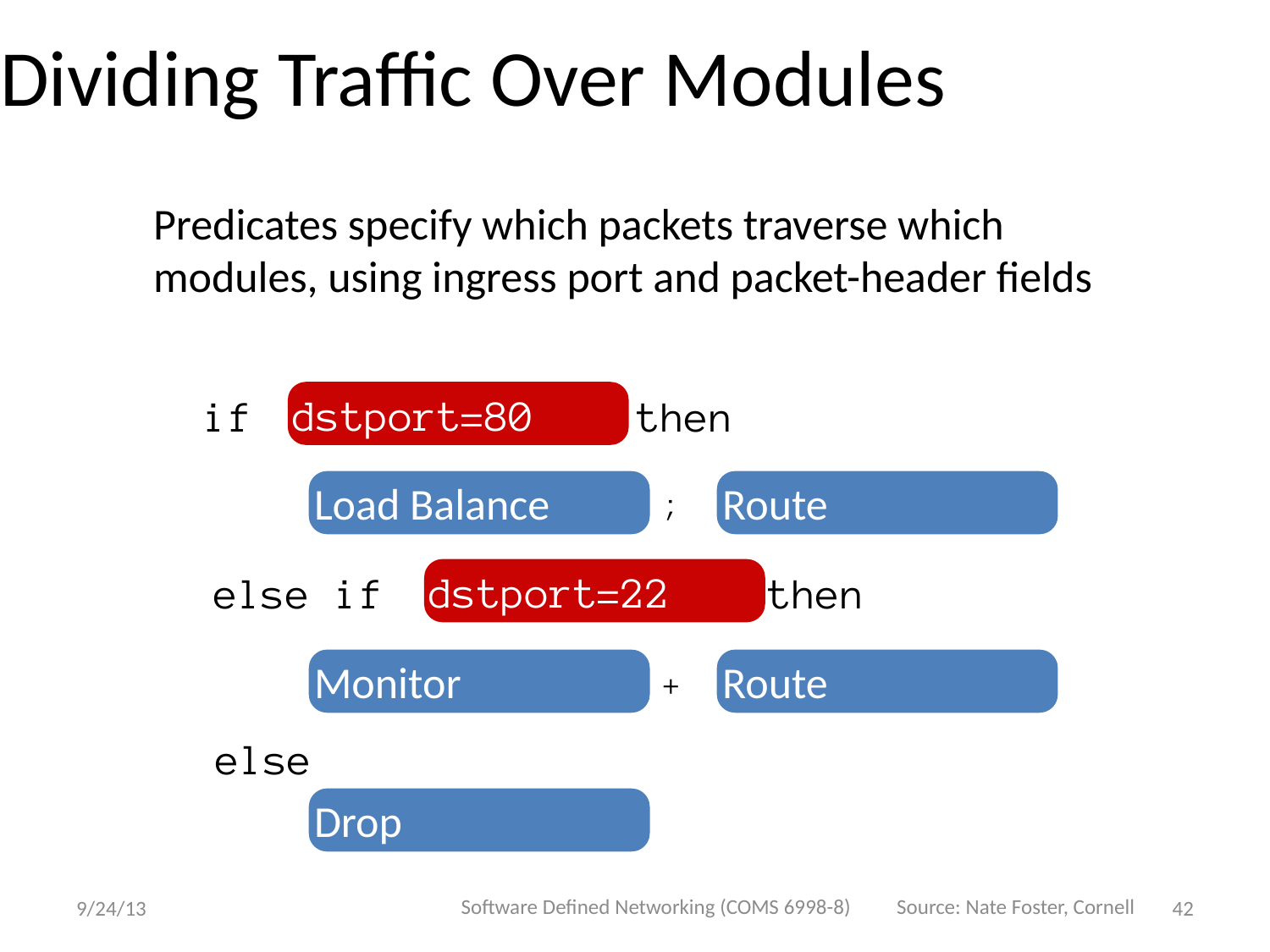

Dividing Traffic Over Modules
Predicates specify which packets traverse which modules, using ingress port and packet-header fields
dstport=80
if                then
Load Balance
Route
;
dstport=22
else if                then
Monitor
Route
+
else
Drop
Software Defined Networking (COMS 6998-8)
Source: Nate Foster, Cornell
9/24/13
42